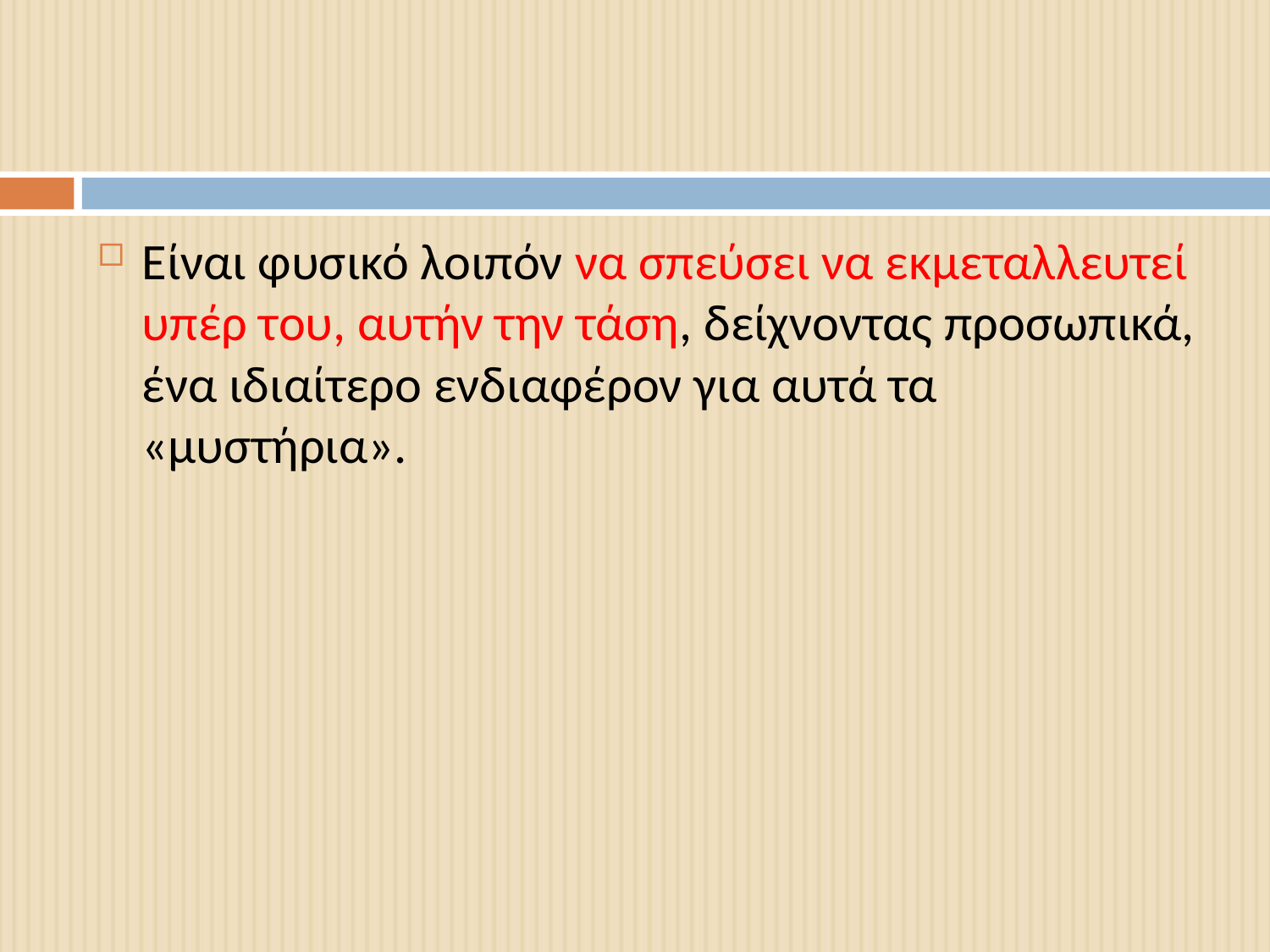

#
Είναι φυσικό λοιπόν να σπεύσει να εκμεταλλευτεί υπέρ του, αυτήν την τάση, δείχνοντας προσωπικά, ένα ιδιαίτερο ενδιαφέρον για αυτά τα «μυστήρια».